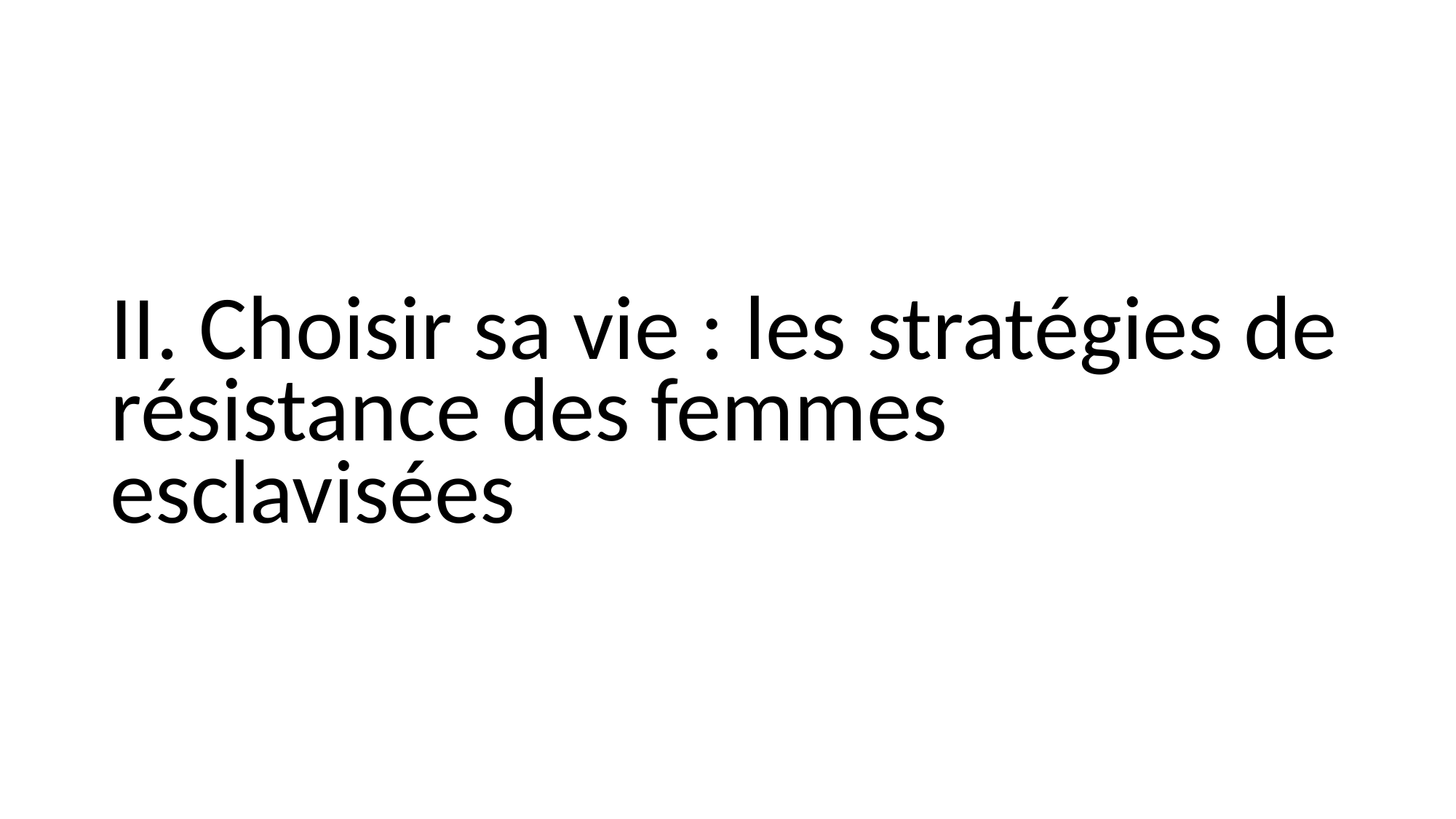

# II. Choisir sa vie : les stratégies de résistance des femmes esclavisées